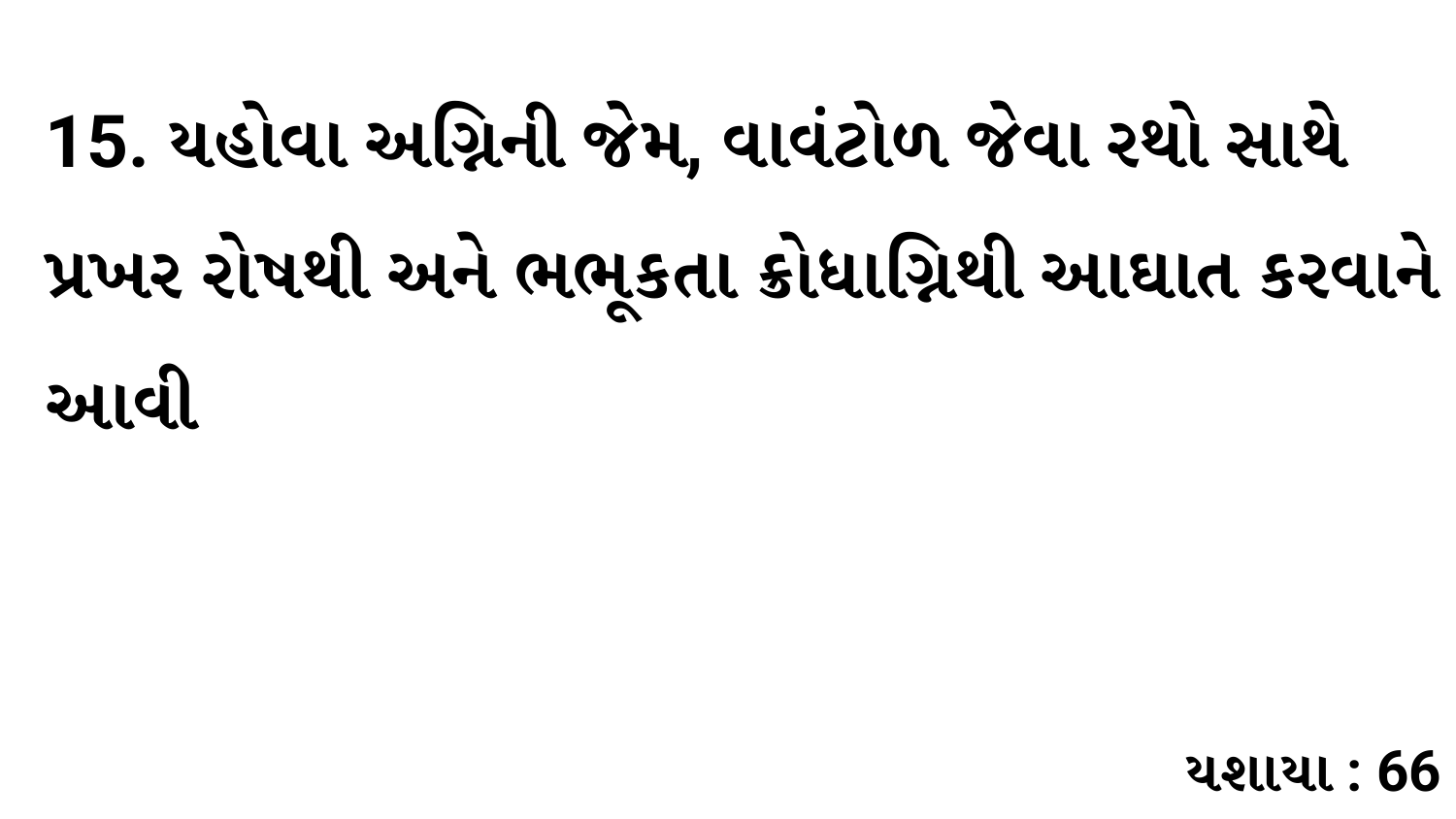

15. યહોવા અગ્નિની જેમ, વાવંટોળ જેવા રથો સાથે પ્રખર રોષથી અને ભભૂકતા ક્રોધાગ્નિથી આઘાત કરવાને આવી
યશાયા : 66